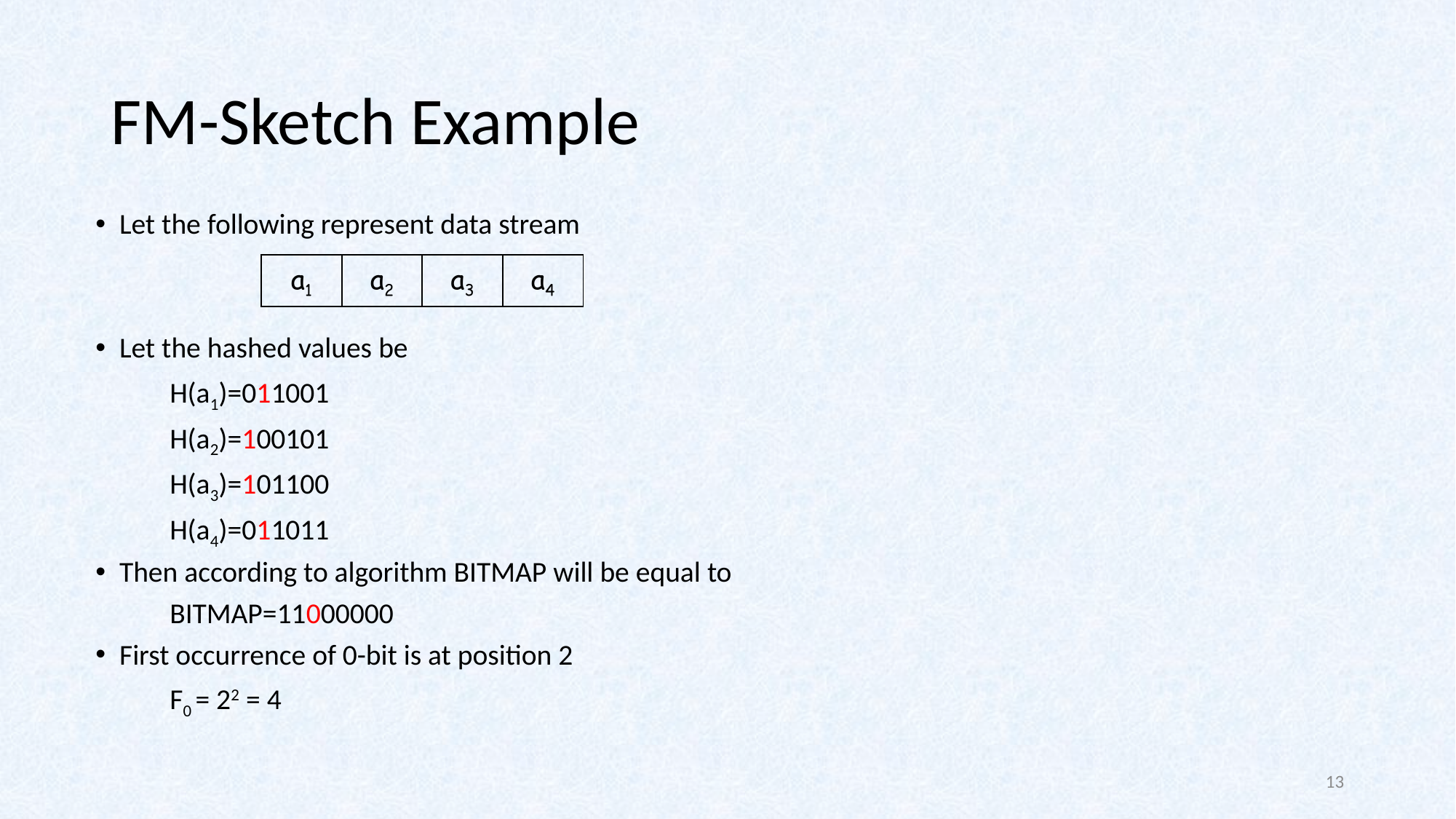

# FM-Sketch Example
Let the following represent data stream

Let the hashed values be
	H(a1)=011001
	H(a2)=100101
	H(a3)=101100
	H(a4)=011011
Then according to algorithm BITMAP will be equal to
	BITMAP=11000000
First occurrence of 0-bit is at position 2
	F0 = 22 = 4

| a1 | a2 | a3 | a4 |
| --- | --- | --- | --- |
13